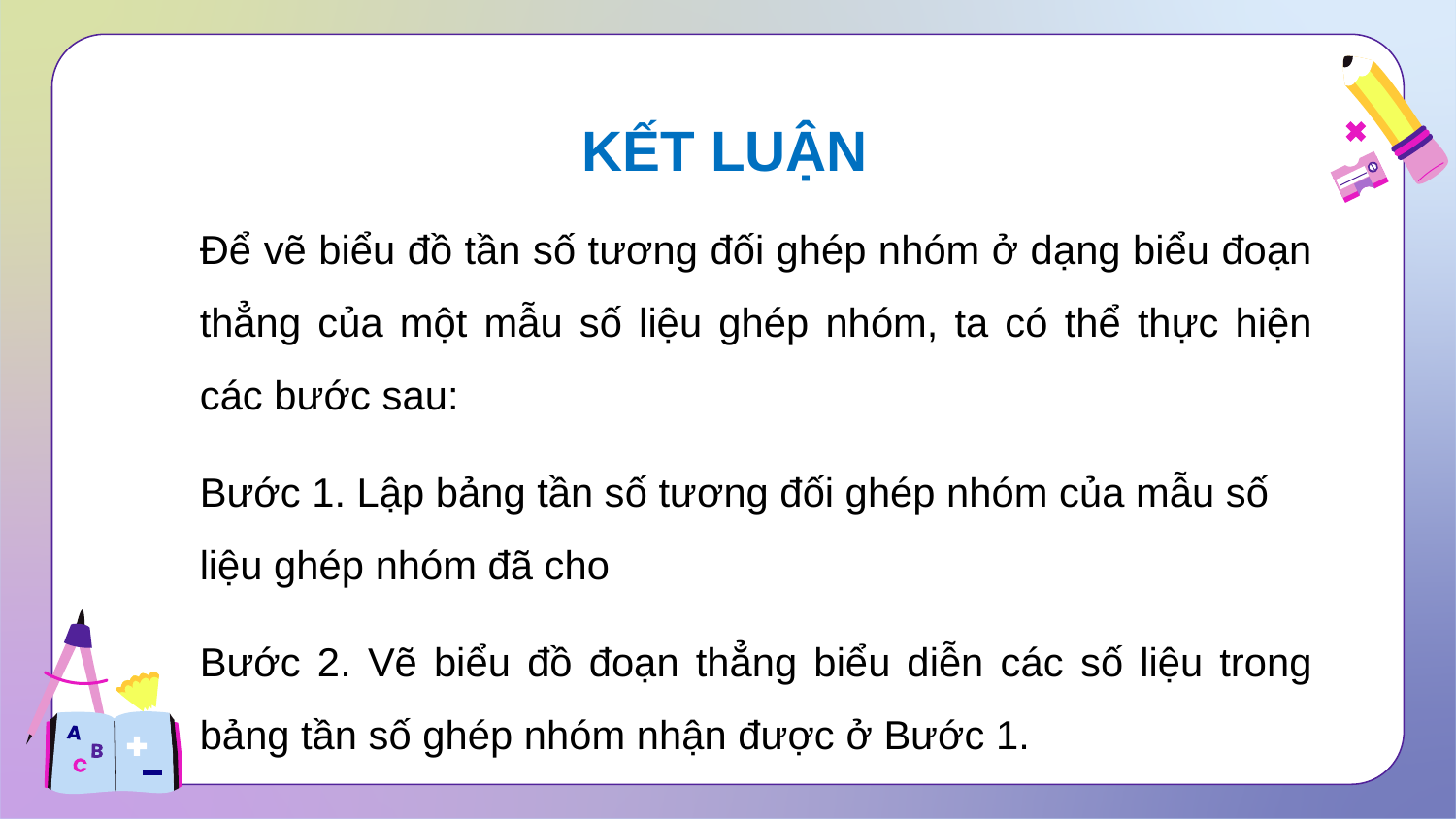

KẾT LUẬN
Để vẽ biểu đồ tần số tương đối ghép nhóm ở dạng biểu đoạn thẳng của một mẫu số liệu ghép nhóm, ta có thể thực hiện các bước sau:
Bước 1. Lập bảng tần số tương đối ghép nhóm của mẫu số liệu ghép nhóm đã cho
Bước 2. Vẽ biểu đồ đoạn thẳng biểu diễn các số liệu trong bảng tần số ghép nhóm nhận được ở Bước 1.